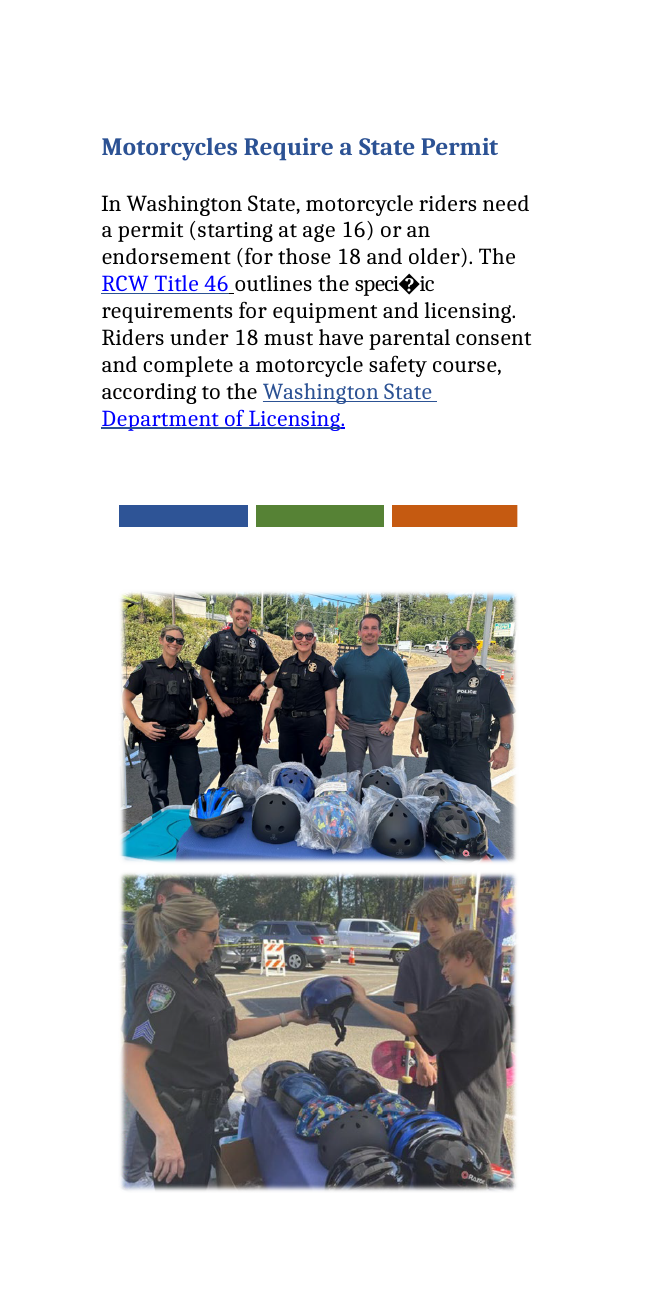

Motorcycles Require a State Permit

In Washington State, motorcycle riders need  a permit (starting at age 16) or an  endorsement (for those 18 and older). The  RCW Title 46 outlines the speci�ic  requirements for equipment and licensing.  Riders under 18 must have parental consent  and complete a motorcycle safety course,  according to the Washington State  Department of Licensing.